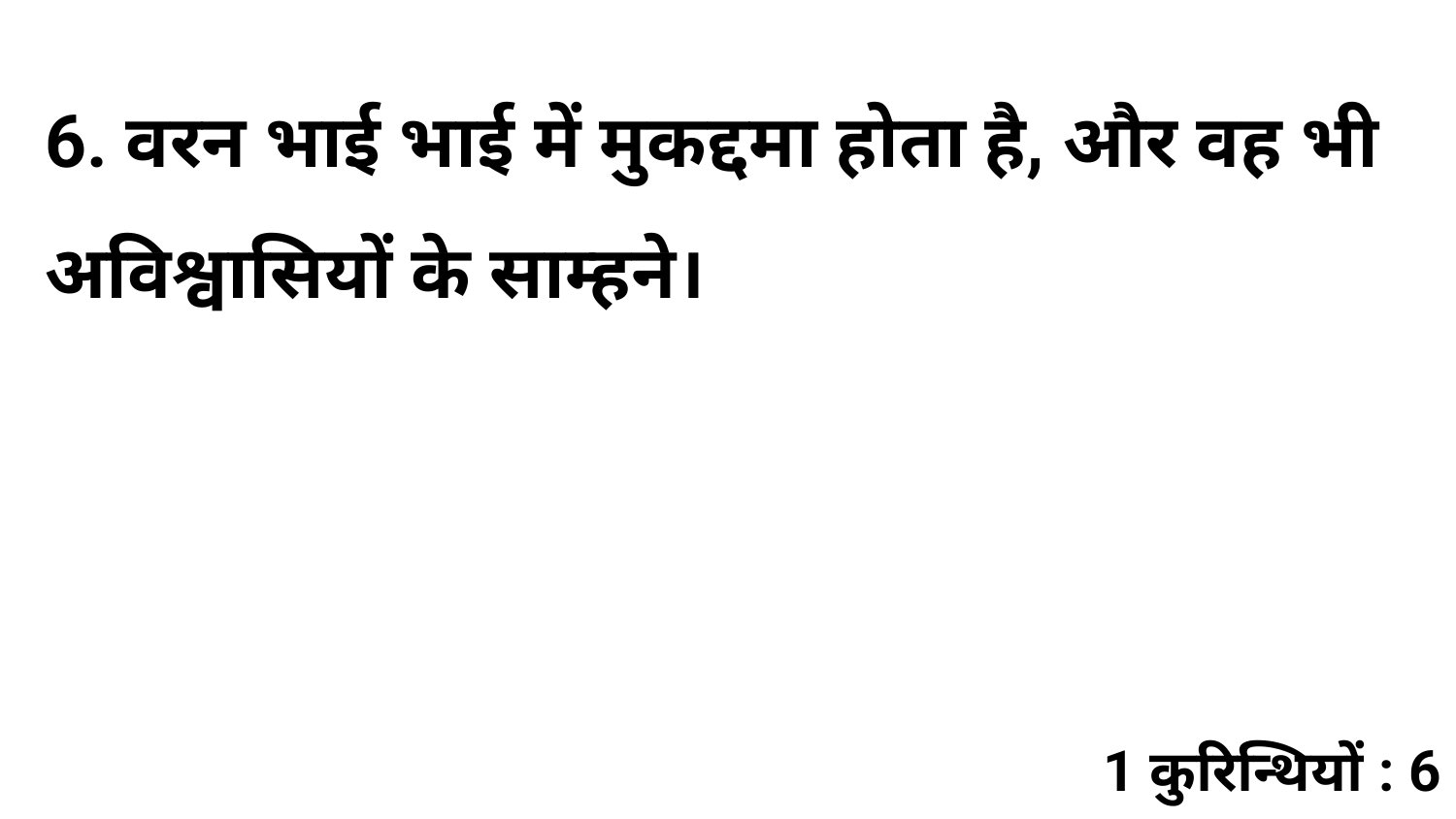

6. वरन भाई भाई में मुकद्दमा होता है, और वह भी अविश्वासियों के साम्हने।
1 कुरिन्थियों : 6